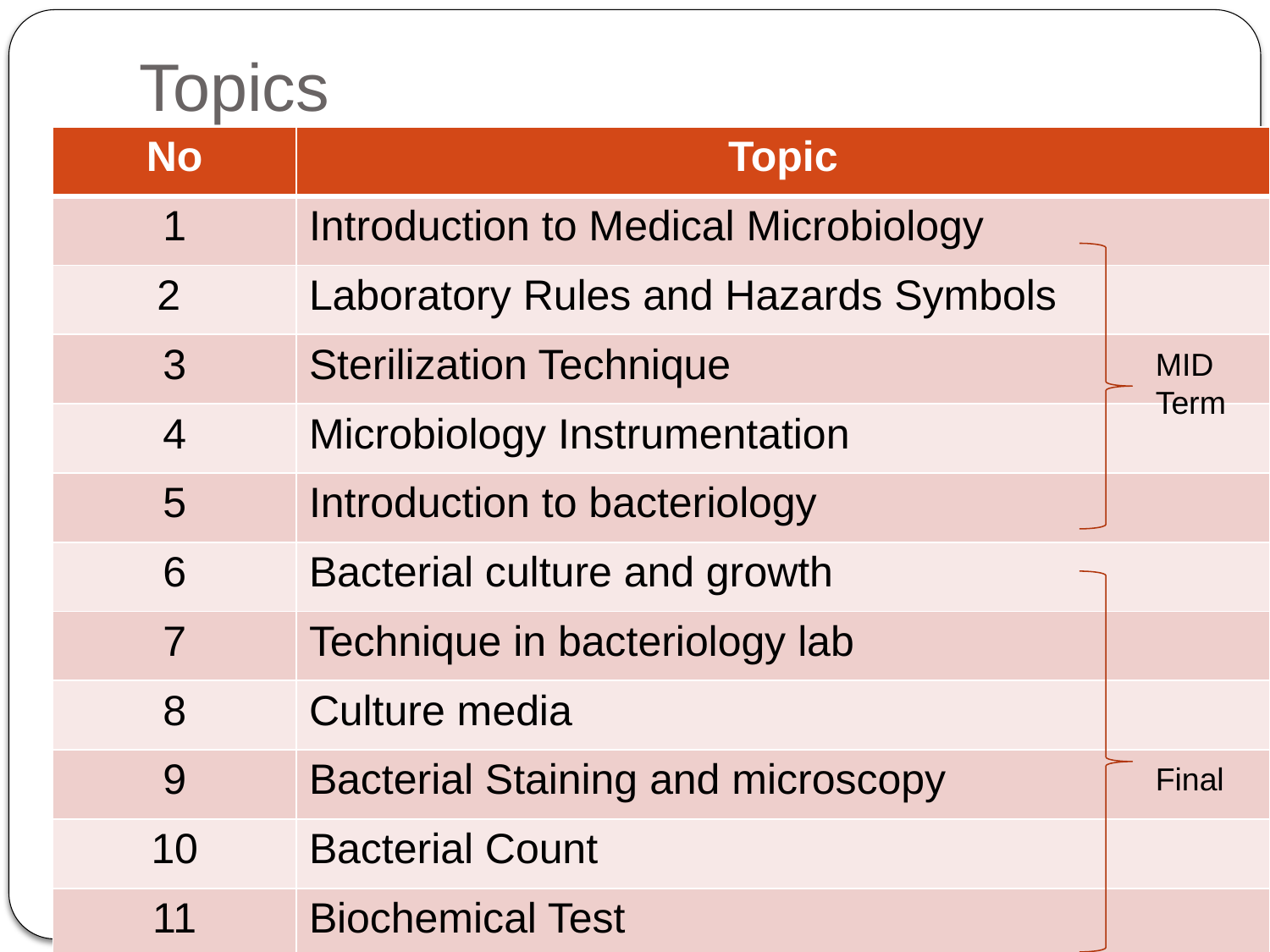

# Topics
| No | Topic |
| --- | --- |
| 1 | Introduction to Medical Microbiology |
| 2 | Laboratory Rules and Hazards Symbols |
| 3 | Sterilization Technique |
| 4 | Microbiology Instrumentation |
| 5 | Introduction to bacteriology |
| 6 | Bacterial culture and growth |
| 7 | Technique in bacteriology lab |
| 8 | Culture media |
| 9 | Bacterial Staining and microscopy |
| 10 | Bacterial Count |
| 11 | Biochemical Test |

MID Term

Final